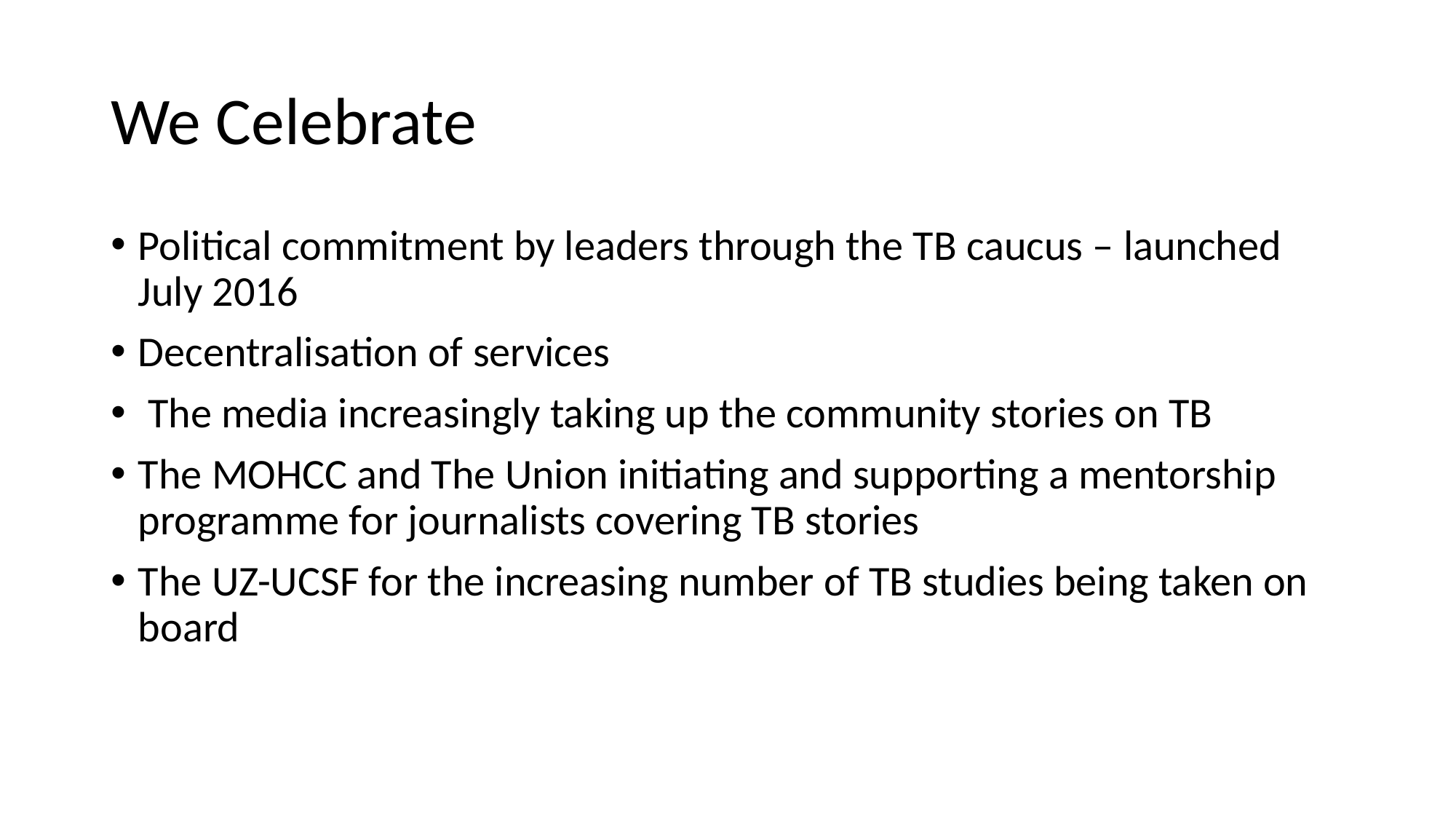

# We Celebrate
Political commitment by leaders through the TB caucus – launched July 2016
Decentralisation of services
 The media increasingly taking up the community stories on TB
The MOHCC and The Union initiating and supporting a mentorship programme for journalists covering TB stories
The UZ-UCSF for the increasing number of TB studies being taken on board